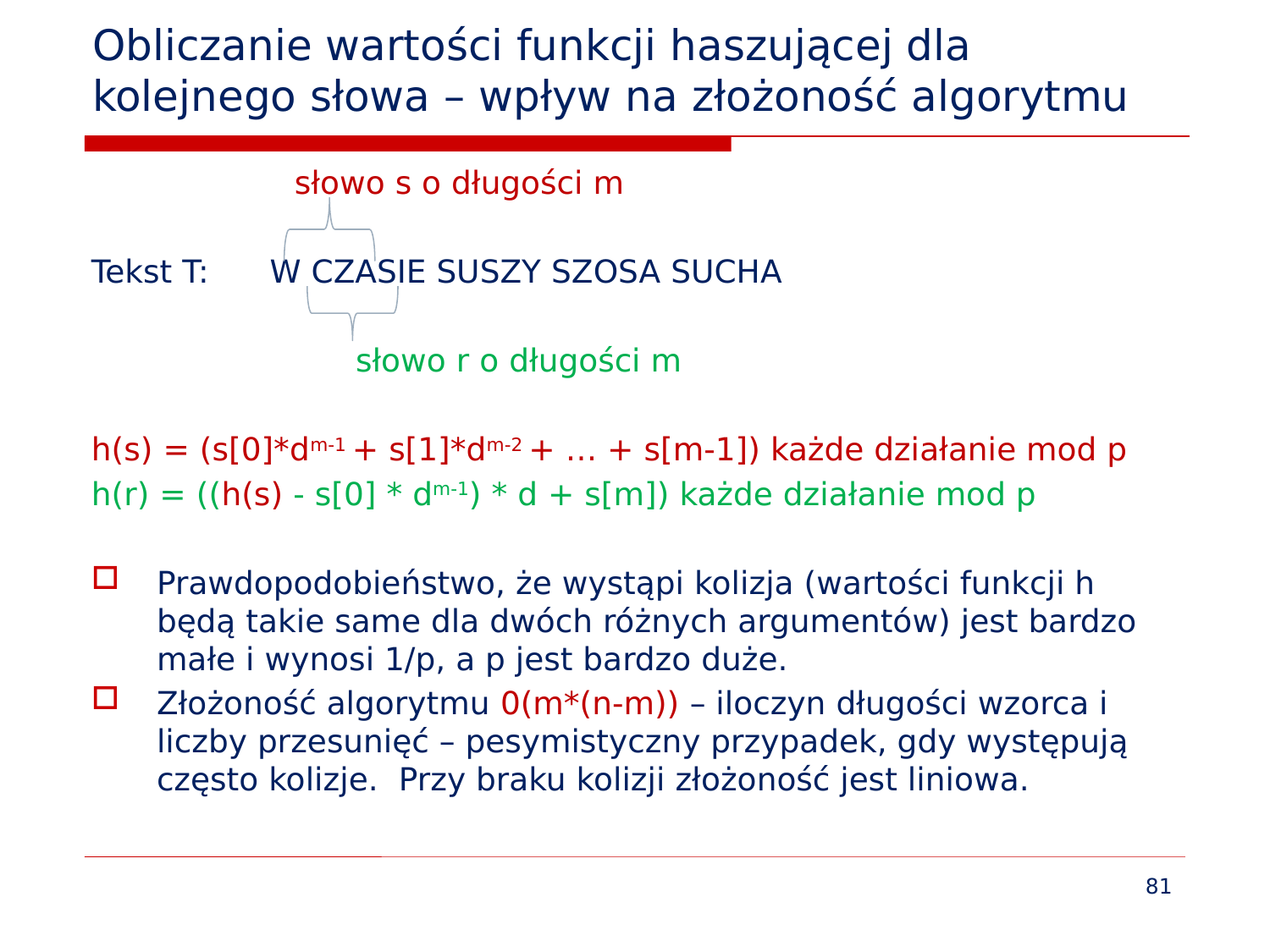

# Obliczanie wartości funkcji haszującej dla kolejnego słowa – wpływ na złożoność algorytmu
                    słowo s o długości m

Tekst T:      W CZASIE SUSZY SZOSA SUCHA

                          słowo r o długości m

h(s) = (s[0]*dm-1 + s[1]*dm-2 + … + s[m-1]) każde działanie mod p
h(r) = ((h(s) - s[0] * dm-1) * d + s[m]) każde działanie mod p

Prawdopodobieństwo, że wystąpi kolizja (wartości funkcji h będą takie same dla dwóch różnych argumentów) jest bardzo małe i wynosi 1/p, a p jest bardzo duże.
Złożoność algorytmu 0(m*(n-m)) – iloczyn długości wzorca i liczby przesunięć – pesymistyczny przypadek, gdy występują często kolizje.  Przy braku kolizji złożoność jest liniowa.

81